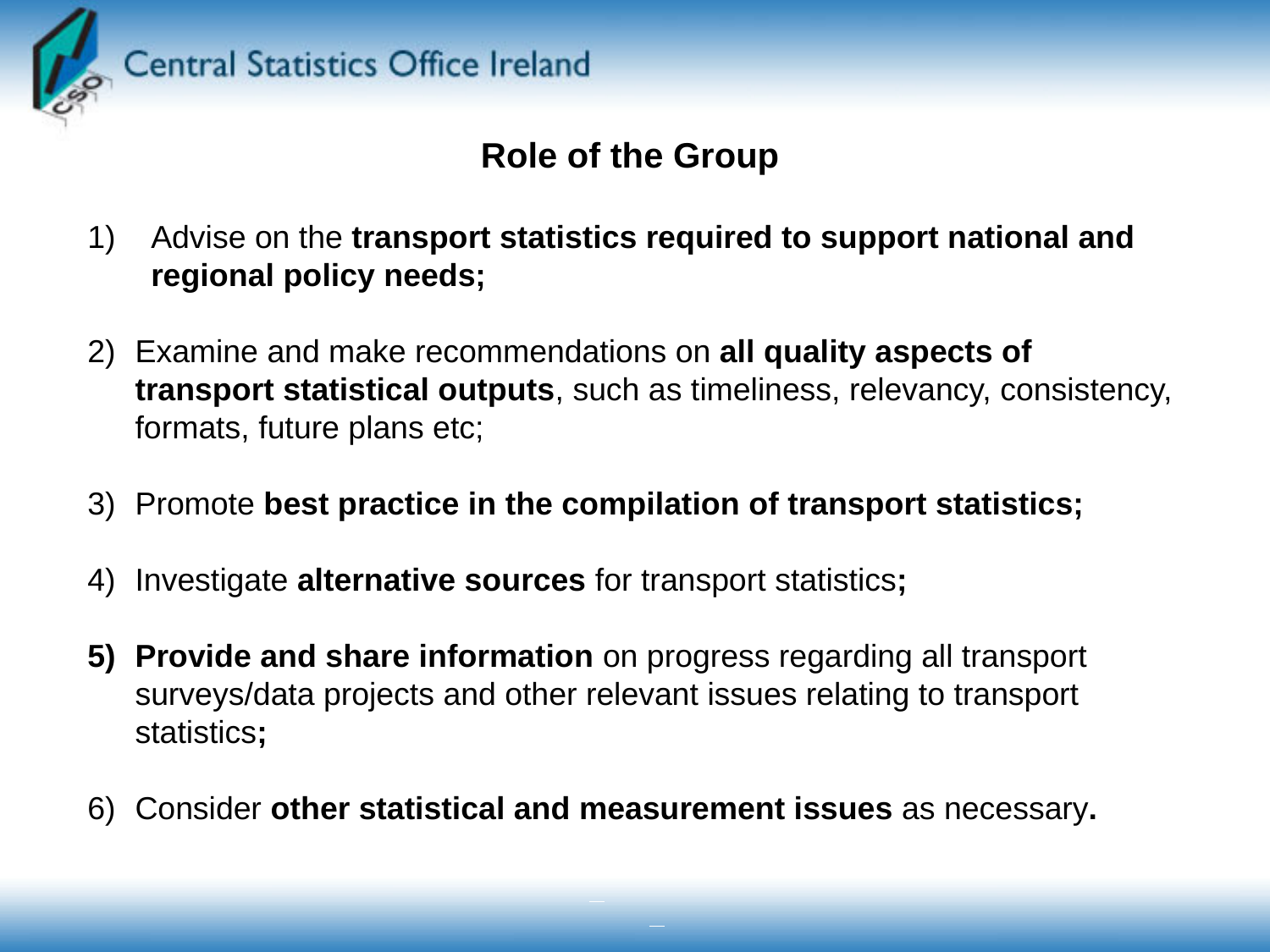

Role of the Group

Advise on the transport statistics required to support national and regional policy needs;

Examine and make recommendations on all quality aspects of transport statistical outputs, such as timeliness, relevancy, consistency, formats, future plans etc;

Promote best practice in the compilation of transport statistics;

Investigate alternative sources for transport statistics;

Provide and share information on progress regarding all transport surveys/data projects and other relevant issues relating to transport statistics;

Consider other statistical and measurement issues as necessary.

#